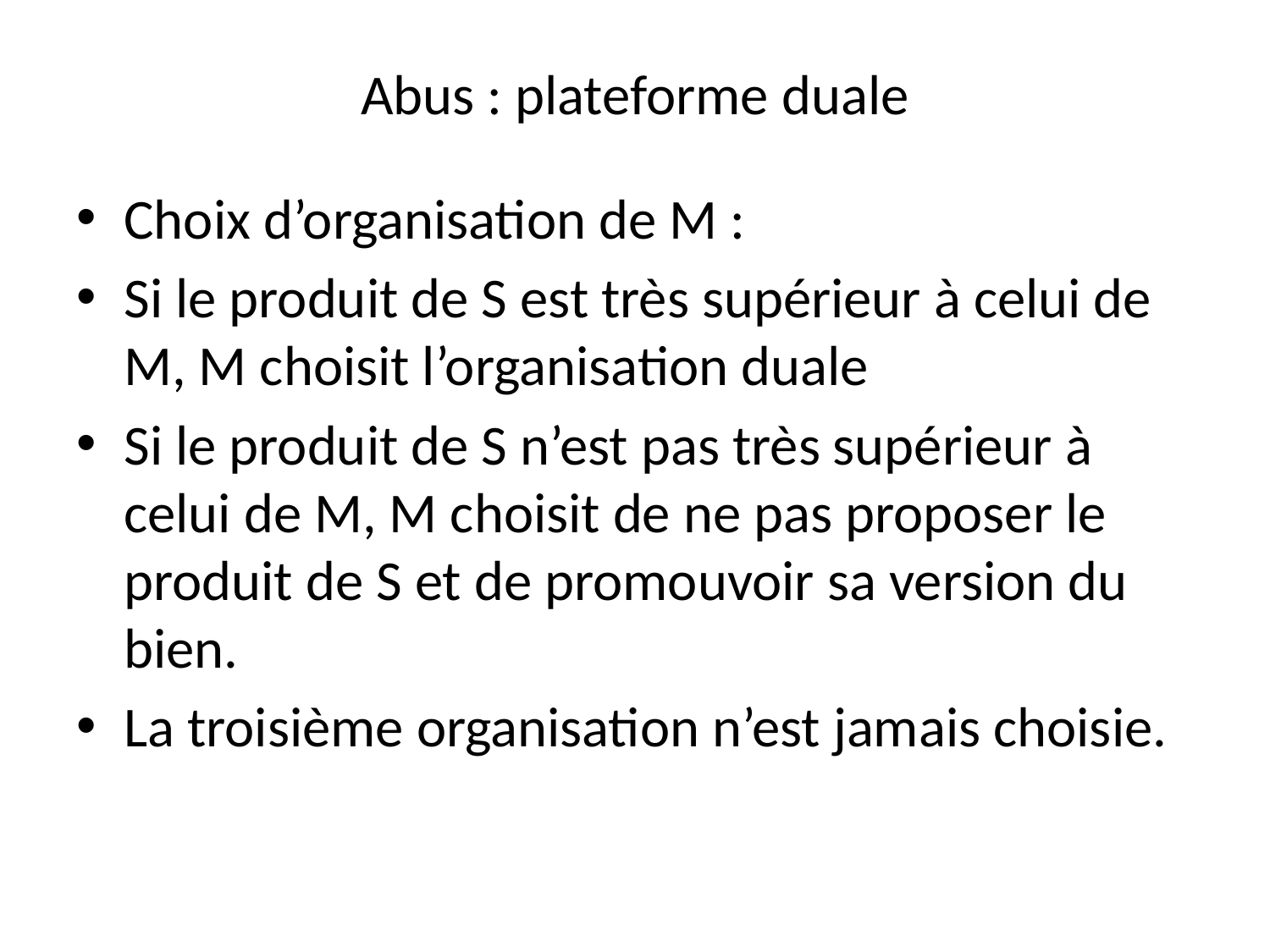

# Abus : plateforme duale
Choix d’organisation de M :
Si le produit de S est très supérieur à celui de M, M choisit l’organisation duale
Si le produit de S n’est pas très supérieur à celui de M, M choisit de ne pas proposer le produit de S et de promouvoir sa version du bien.
La troisième organisation n’est jamais choisie.